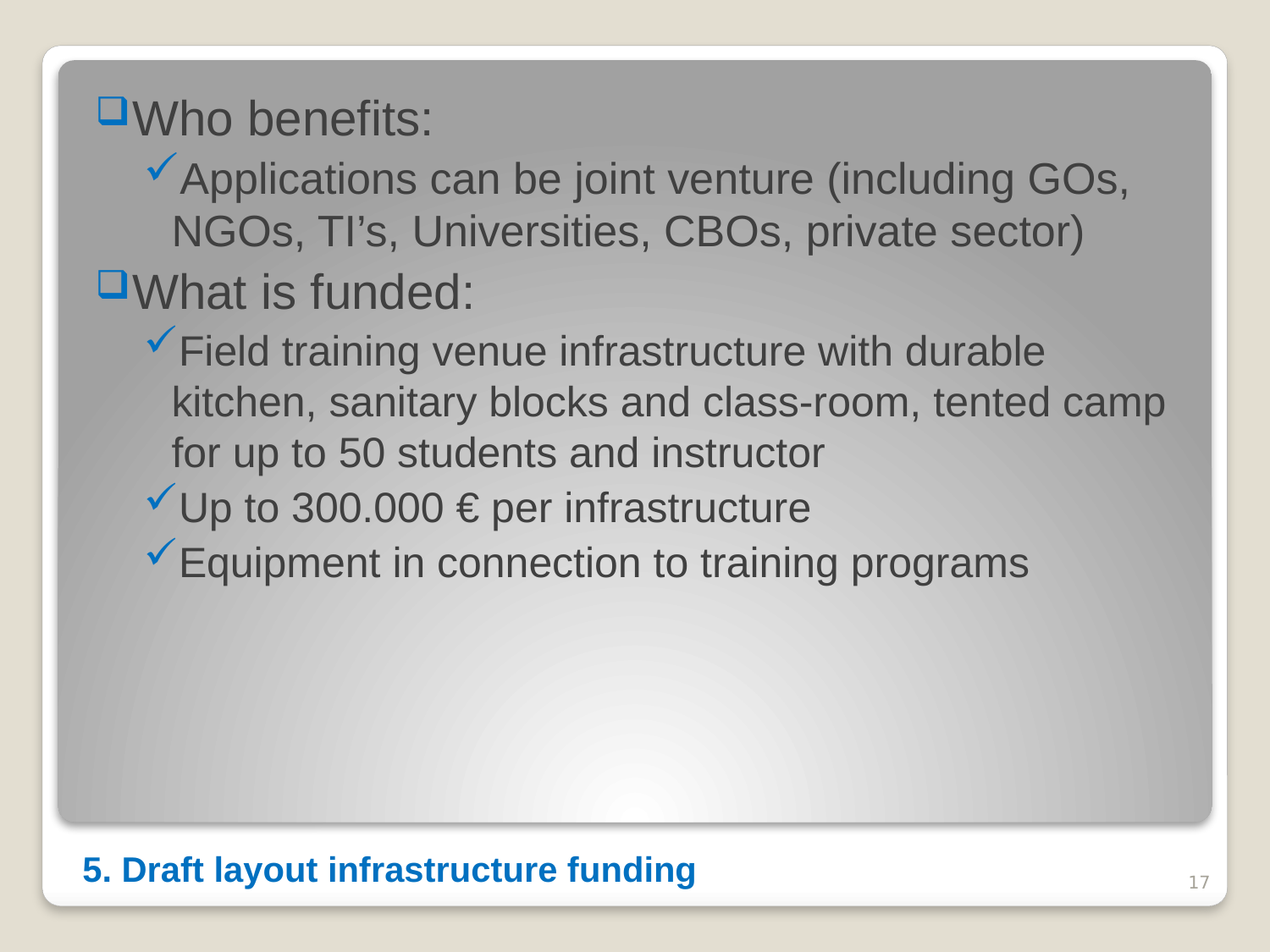

Who benefits:
Applications can be joint venture (including GOs, NGOs, TI’s, Universities, CBOs, private sector)
What is funded:
Field training venue infrastructure with durable kitchen, sanitary blocks and class-room, tented camp for up to 50 students and instructor
Up to 300.000 € per infrastructure
Equipment in connection to training programs

# 5. Draft layout infrastructure funding
17